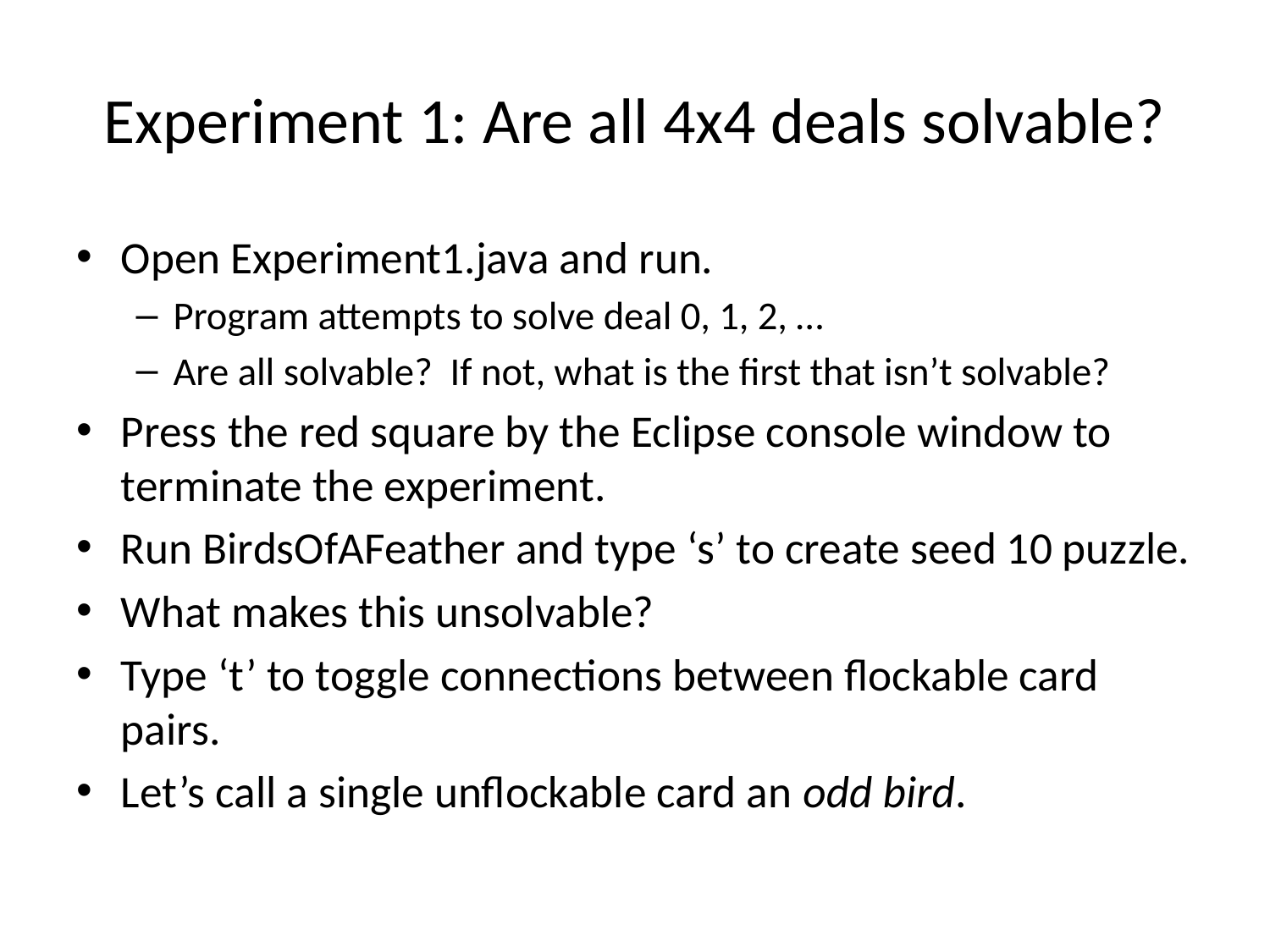

# Experiment 1: Are all 4x4 deals solvable?
Open Experiment1.java and run.
Program attempts to solve deal 0, 1, 2, …
Are all solvable?  If not, what is the first that isn’t solvable?
Press the red square by the Eclipse console window to terminate the experiment.
Run BirdsOfAFeather and type ‘s’ to create seed 10 puzzle.
What makes this unsolvable?
Type ‘t’ to toggle connections between flockable card pairs.
Let’s call a single unflockable card an odd bird.